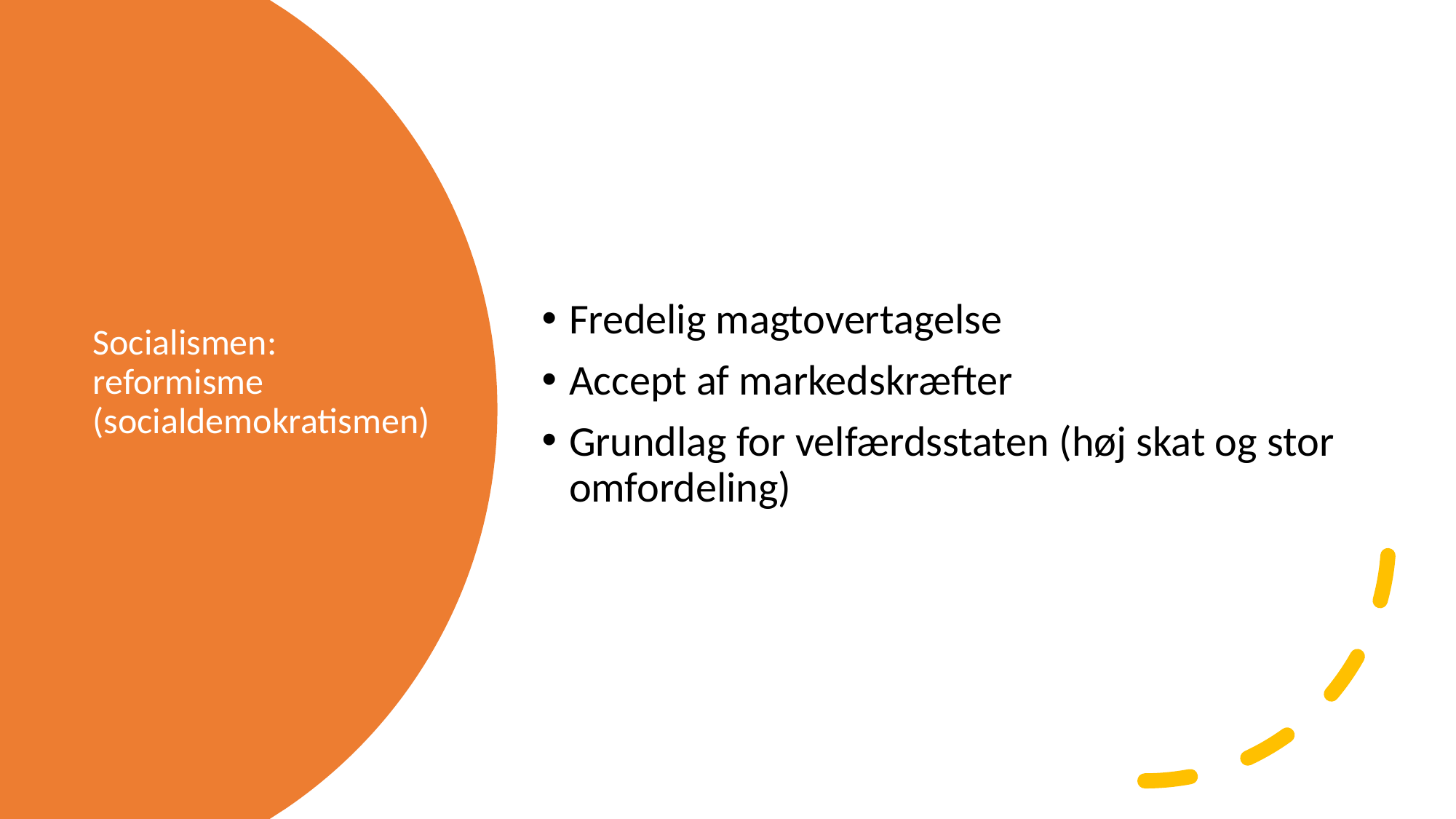

Fredelig magtovertagelse
Accept af markedskræfter
Grundlag for velfærdsstaten (høj skat og stor omfordeling)
# Socialismen: reformisme (socialdemokratismen)